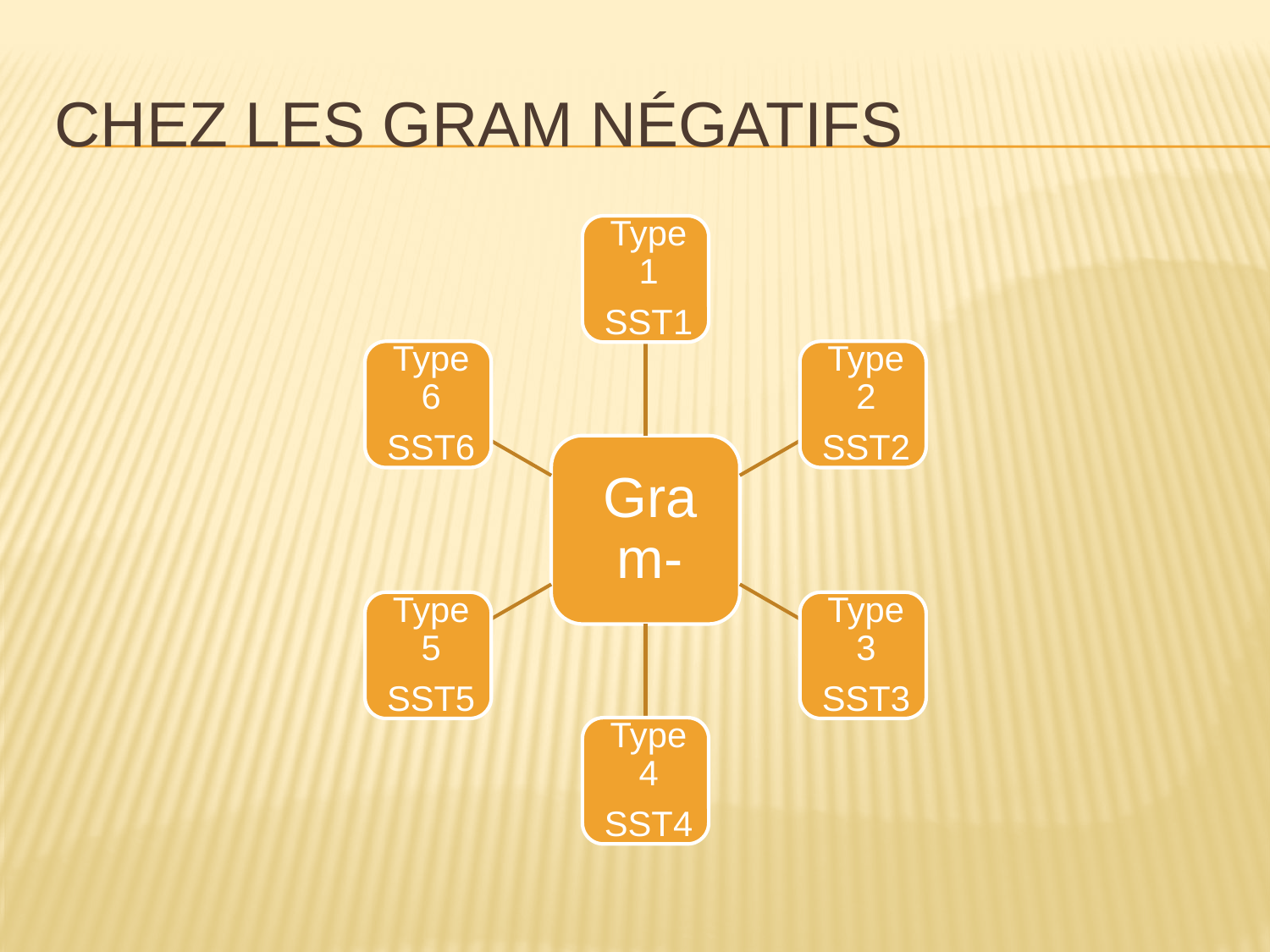

# Chez les gram négatifs
Gram-
Type 1
SST1
Type 2
SST2
Type 3
SST3
Type 4
SST4
Type 5
SST5
Type 6
SST6